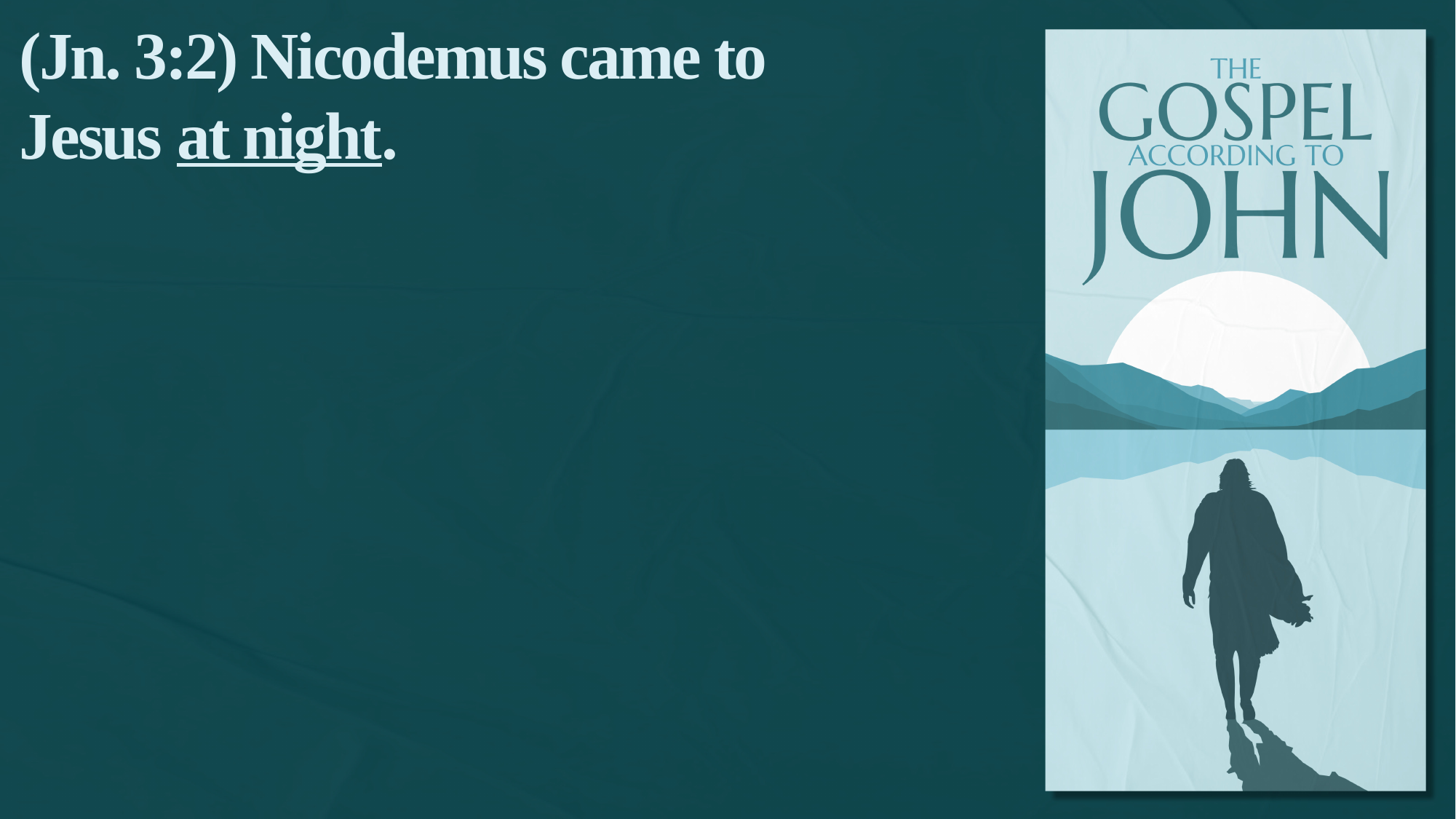

(Jn. 3:2) Nicodemus came to Jesus at night.